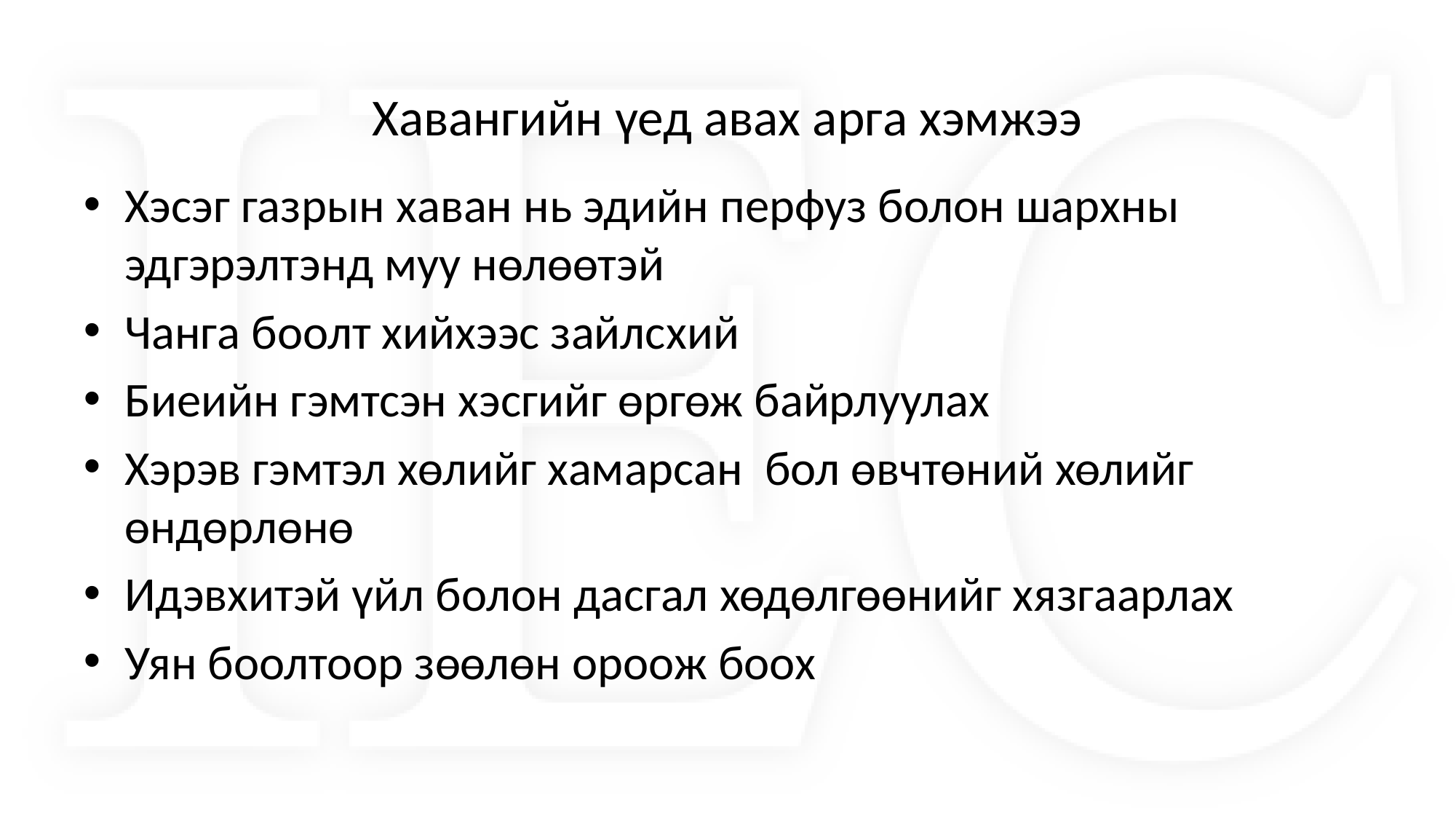

# Хавангийн үед авах арга хэмжээ
Хэсэг газрын хаван нь эдийн перфуз болон шархны эдгэрэлтэнд муу нөлөөтэй
Чанга боолт хийхээс зайлсхий
Биеийн гэмтсэн хэсгийг өргөж байрлуулах
Хэрэв гэмтэл хөлийг хамарсан  бол өвчтөний хөлийг өндөрлөнө
Идэвхитэй үйл болон дасгал хөдөлгөөнийг хязгаарлах
Уян боолтоор зөөлөн ороож боох